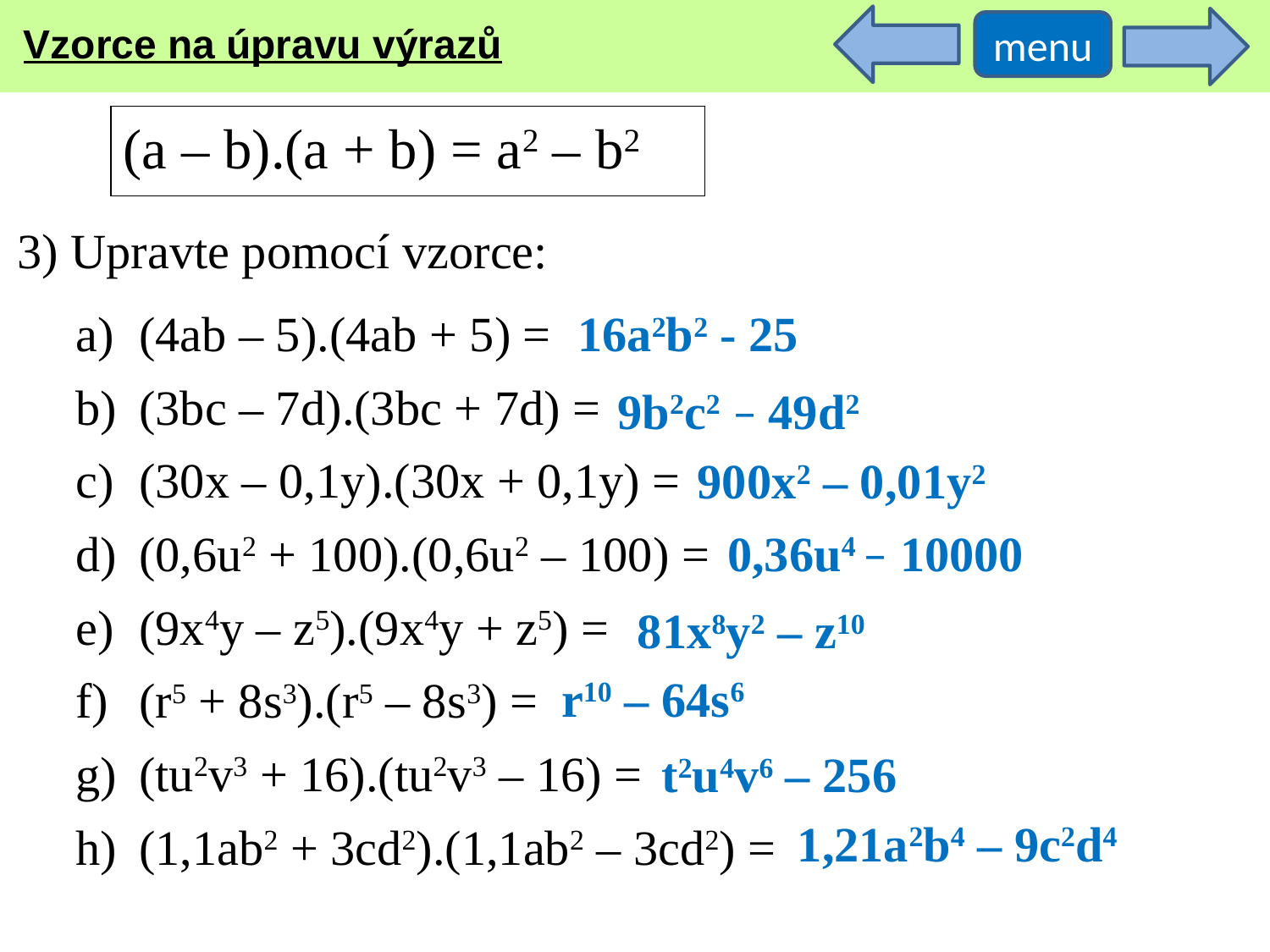

Vzorce na úpravu výrazů
menu
(a – b).(a + b) = a2 – b2
3) Upravte pomocí vzorce:
(4ab – 5).(4ab + 5) =
(3bc – 7d).(3bc + 7d) =
(30x – 0,1y).(30x + 0,1y) =
(0,6u2 + 100).(0,6u2 – 100) =
(9x4y – z5).(9x4y + z5) =
(r5 + 8s3).(r5 – 8s3) =
(tu2v3 + 16).(tu2v3 – 16) =
(1,1ab2 + 3cd2).(1,1ab2 – 3cd2) =
16a2b2 - 25
9b2c2 – 49d2
900x2 – 0,01y2
0,36u4 – 10000
81x8y2 – z10
r10 – 64s6
t2u4v6 – 256
1,21a2b4 – 9c2d4